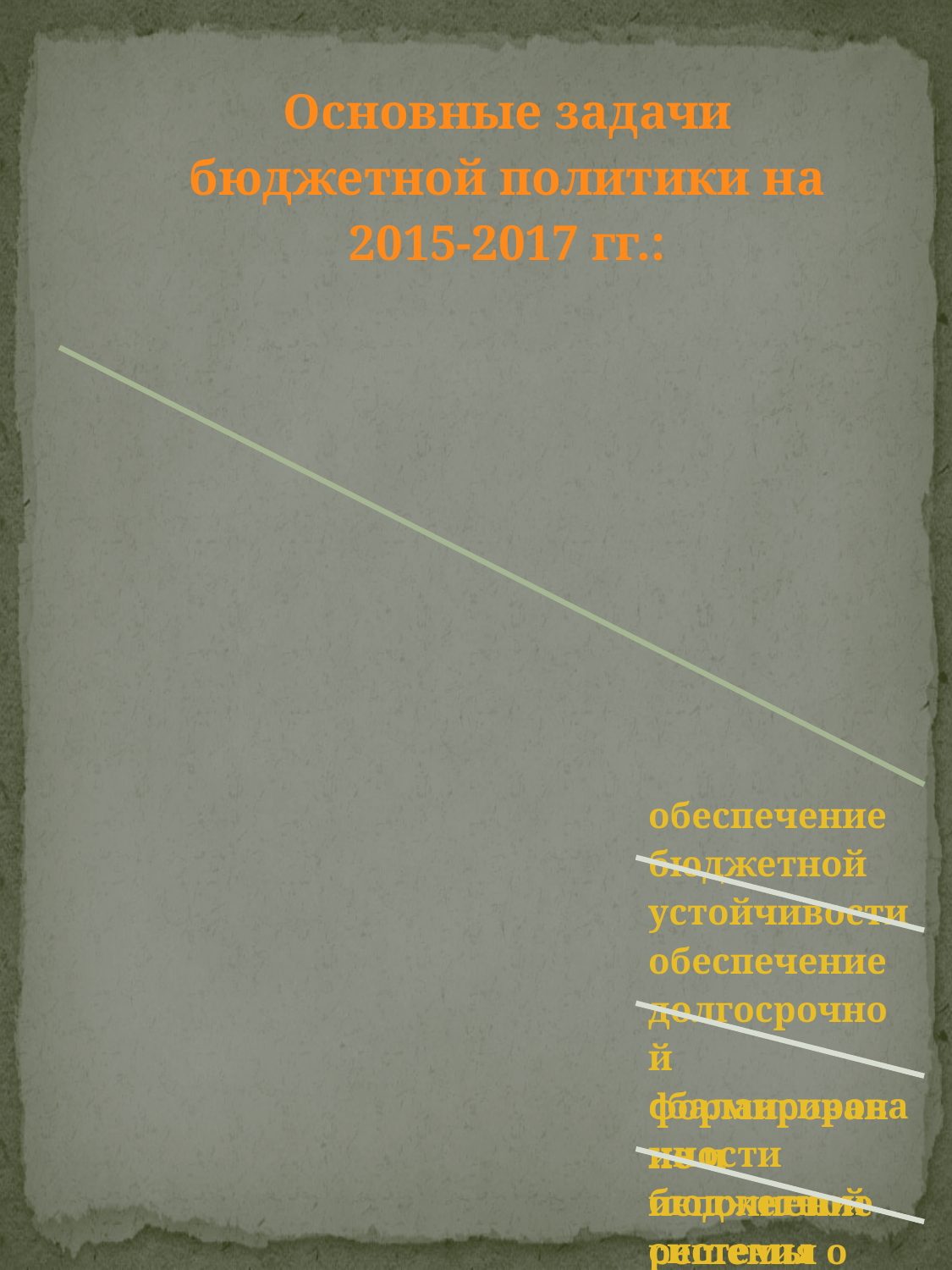

# Основные задачи бюджетной политики на 2015-2017 гг.:
обеспечение бюджетной устойчивости